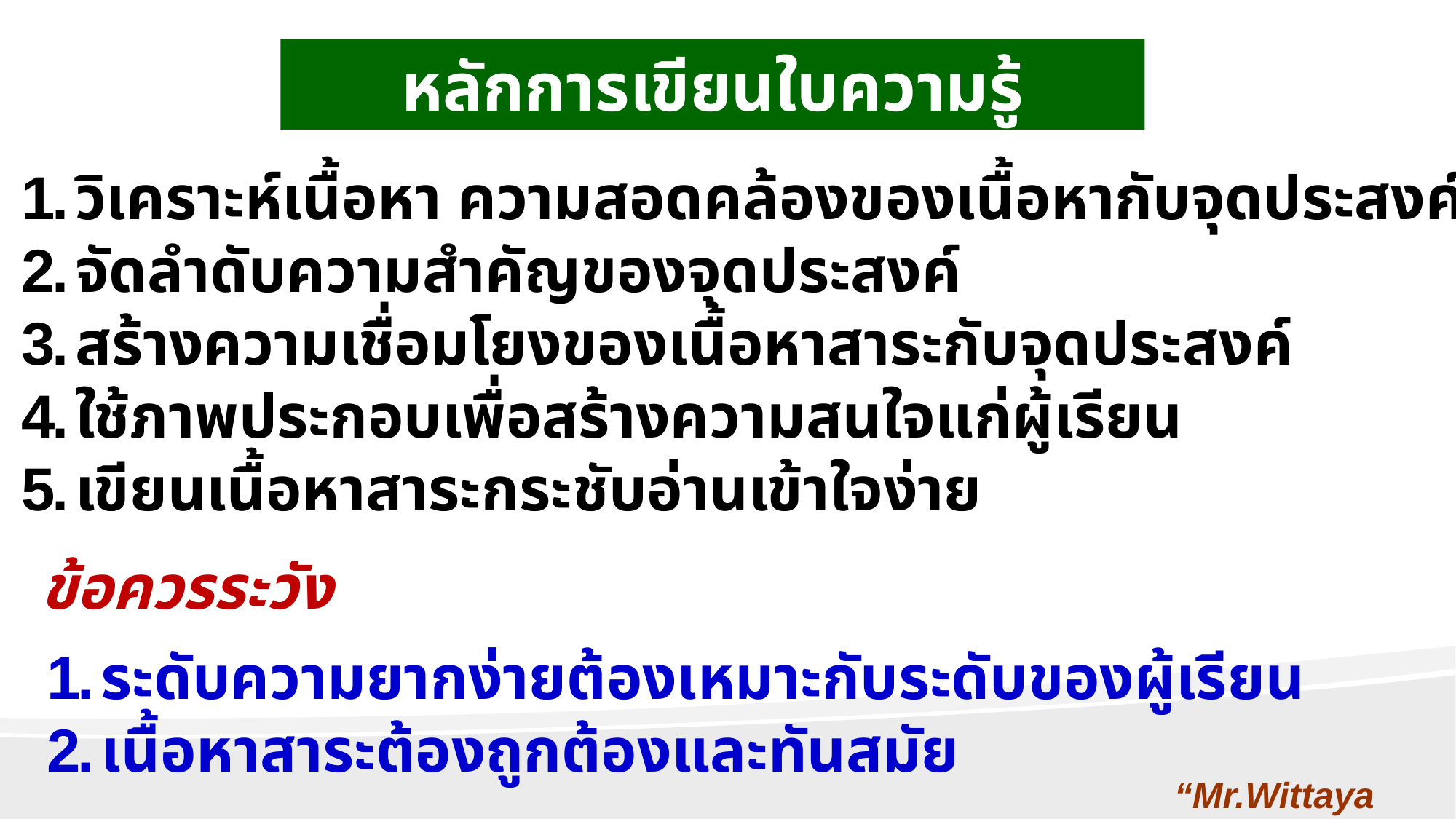

หลักการเขียนใบความรู้
วิเคราะห์เนื้อหา ความสอดคล้องของเนื้อหากับจุดประสงค์
จัดลำดับความสำคัญของจุดประสงค์
สร้างความเชื่อมโยงของเนื้อหาสาระกับจุดประสงค์
ใช้ภาพประกอบเพื่อสร้างความสนใจแก่ผู้เรียน
เขียนเนื้อหาสาระกระชับอ่านเข้าใจง่าย
ข้อควรระวัง
ระดับความยากง่ายต้องเหมาะกับระดับของผู้เรียน
เนื้อหาสาระต้องถูกต้องและทันสมัย
“Mr.Wittaya  Jaiwithee”